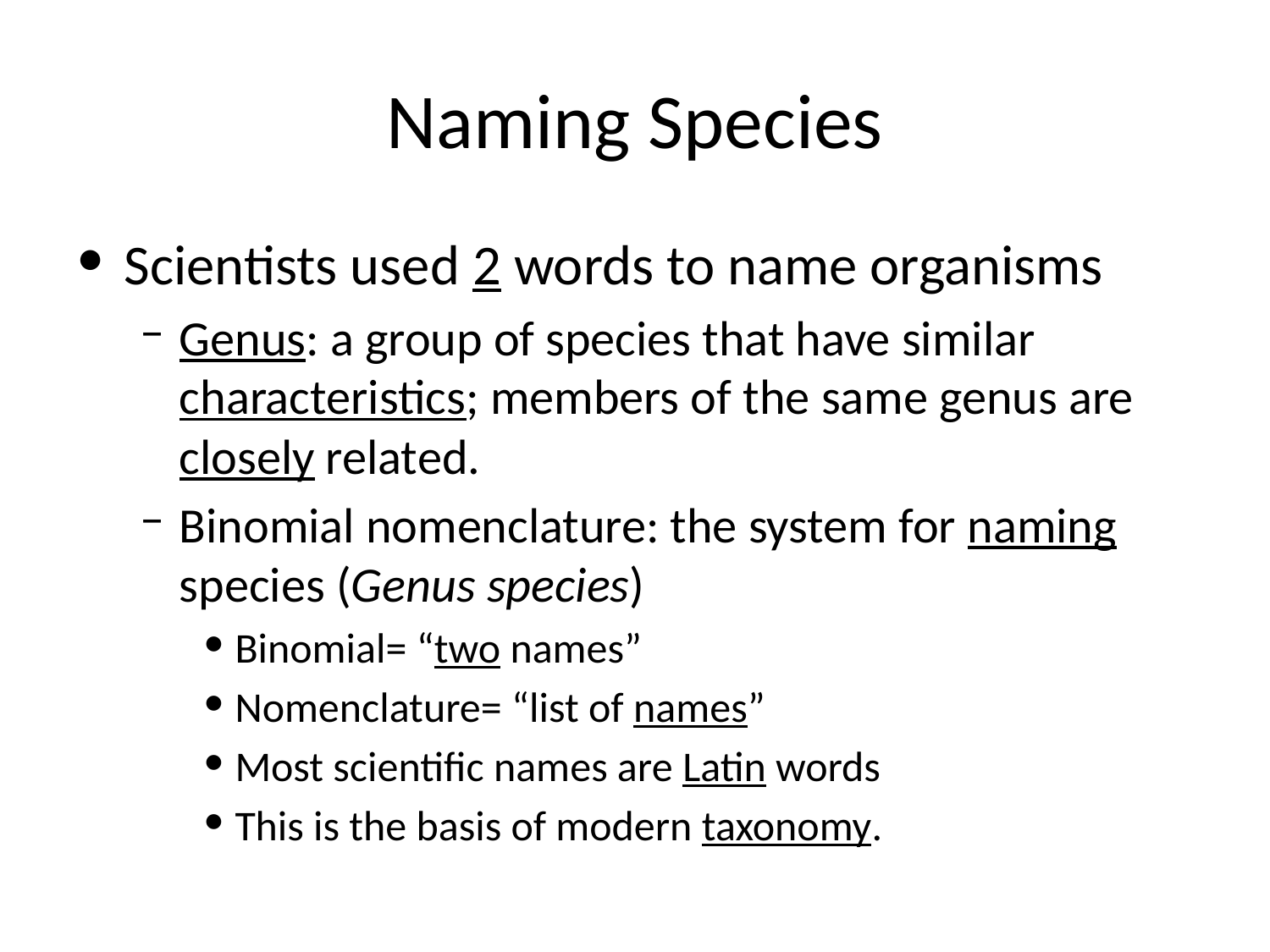

# Naming Species
Scientists used 2 words to name organisms
Genus: a group of species that have similar characteristics; members of the same genus are closely related.
Binomial nomenclature: the system for naming species (Genus species)
Binomial= “two names”
Nomenclature= “list of names”
Most scientific names are Latin words
This is the basis of modern taxonomy.